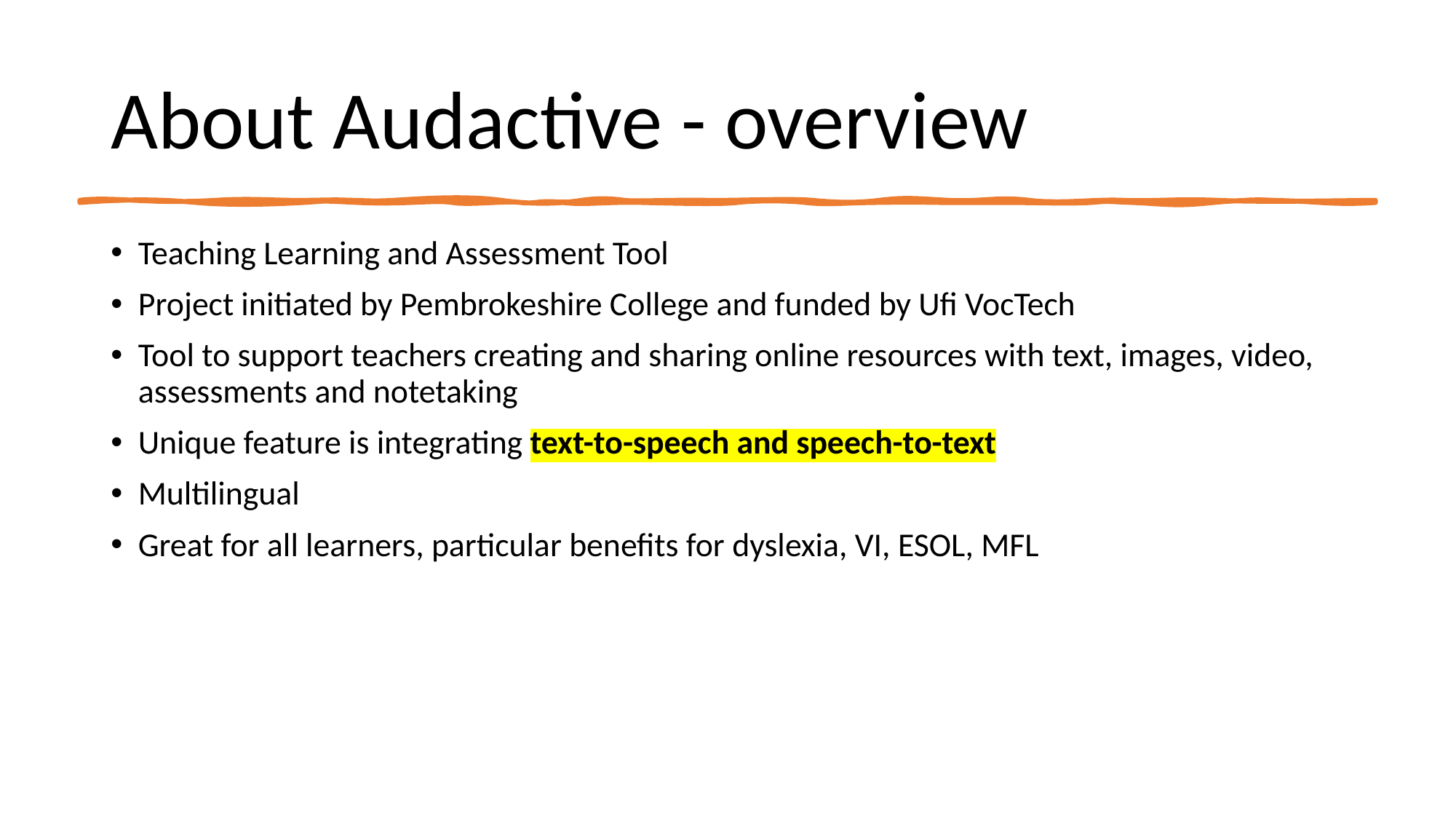

# About Audactive - overview

Teaching Learning and Assessment Tool
Project initiated by Pembrokeshire College and funded by Ufi VocTech
Tool to support teachers creating and sharing online resources with text, images, video, assessments and notetaking
Unique feature is integrating text-to-speech and speech-to-text
Multilingual
Great for all learners, particular benefits for dyslexia, VI, ESOL, MFL